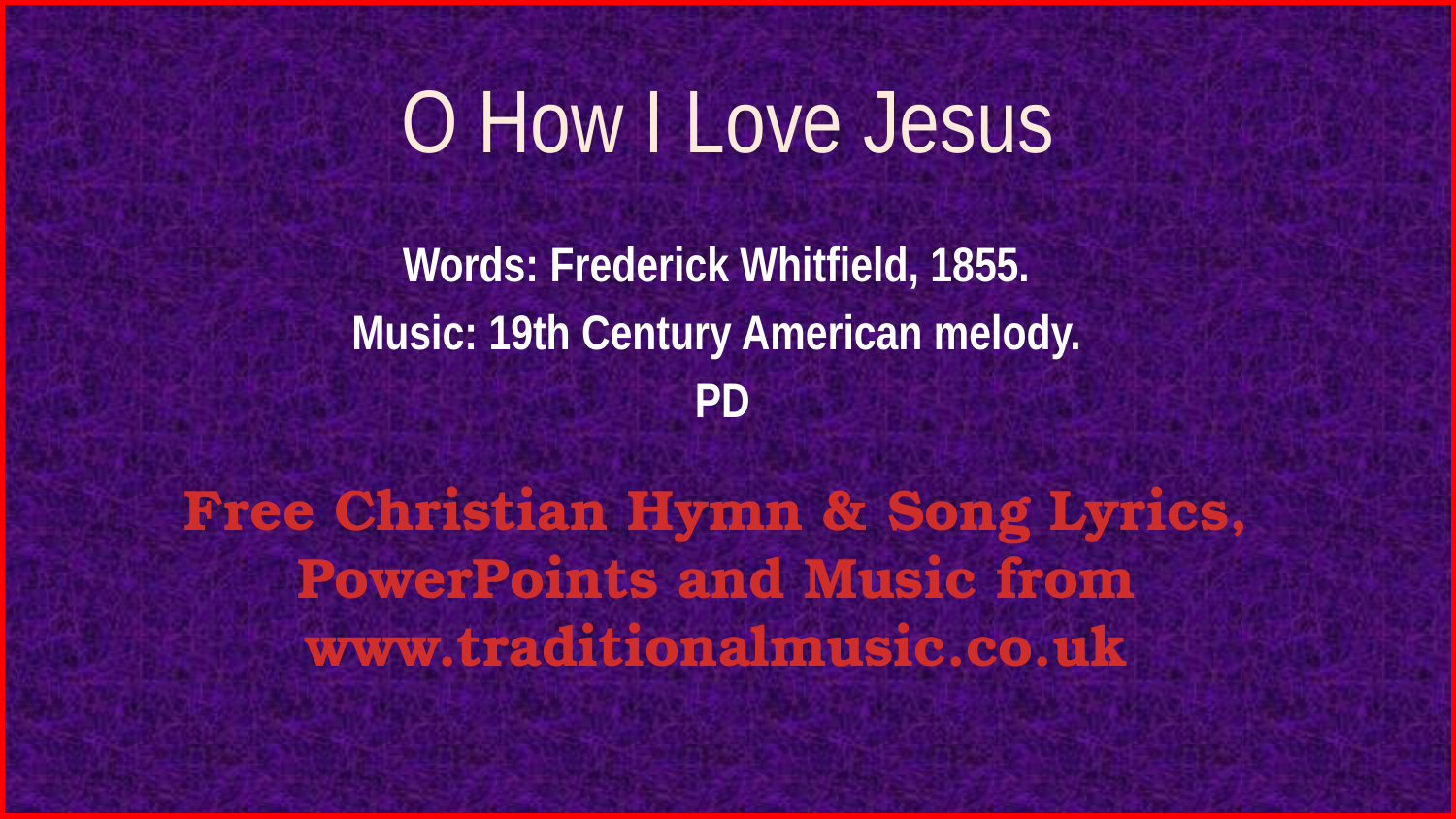

# O How I Love Jesus
Words: Frederick Whitfield, 1855.
Music: 19th Century American melody.
PD